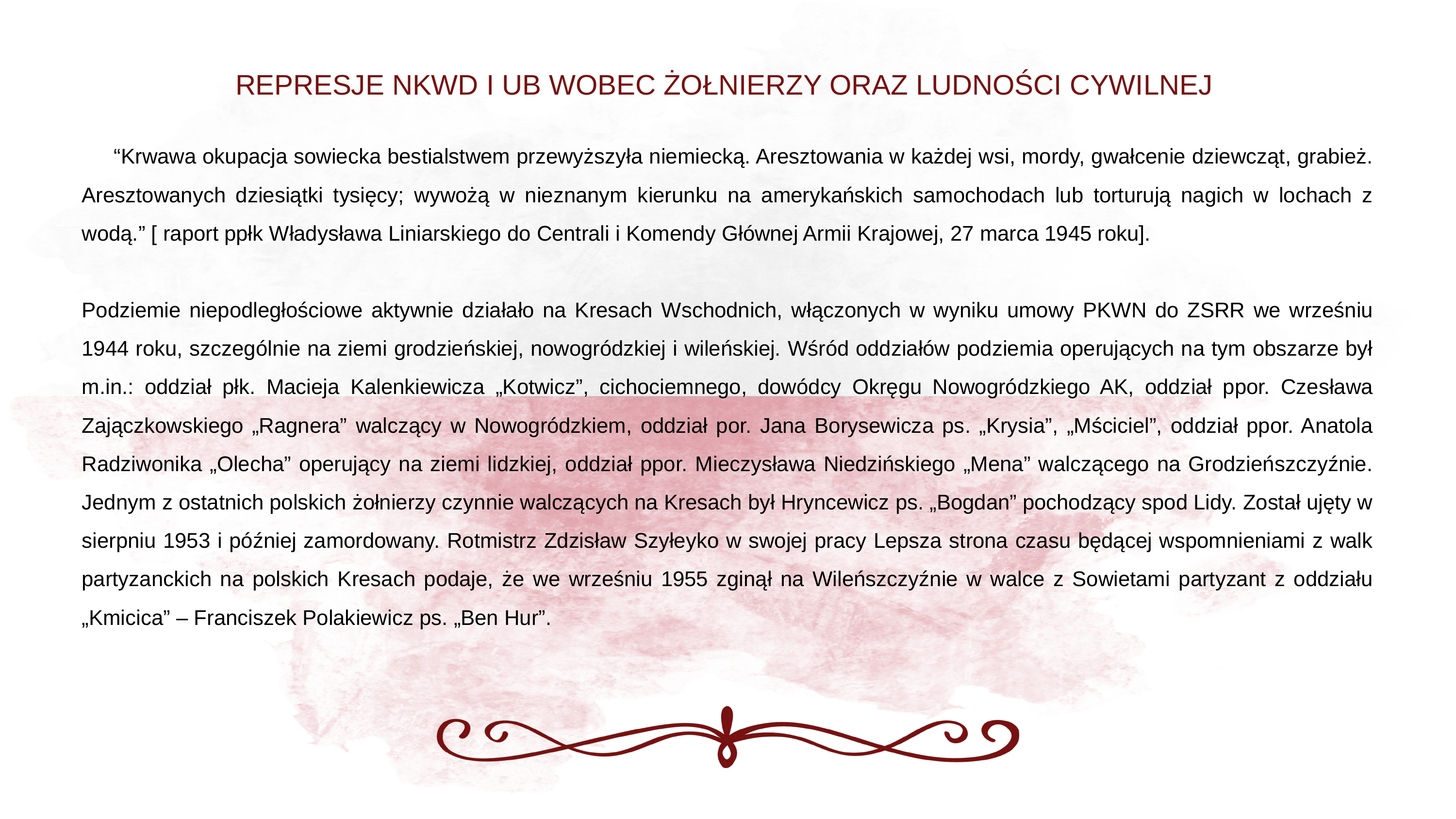

REPRESJE NKWD I UB WOBEC ŻOŁNIERZY ORAZ LUDNOŚCI CYWILNEJ

     “Krwawa okupacja sowiecka bestialstwem przewyższyła niemiecką. Aresztowania w każdej wsi, mordy, gwałcenie dziewcząt, grabież. Aresztowanych dziesiątki tysięcy; wywożą w nieznanym kierunku na amerykańskich samochodach lub torturują nagich w lochach z wodą.” [ raport ppłk Władysława Liniarskiego do Centrali i Komendy Głównej Armii Krajowej, 27 marca 1945 roku].

Podziemie niepodległościowe aktywnie działało na Kresach Wschodnich, włączonych w wyniku umowy PKWN do ZSRR we wrześniu 1944 roku, szczególnie na ziemi grodzieńskiej, nowogródzkiej i wileńskiej. Wśród oddziałów podziemia operujących na tym obszarze był m.in.: oddział płk. Macieja Kalenkiewicza „Kotwicz”, cichociemnego, dowódcy Okręgu Nowogródzkiego AK, oddział ppor. Czesława Zajączkowskiego „Ragnera” walczący w Nowogródzkiem, oddział por. Jana Borysewicza ps. „Krysia”, „Mściciel”, oddział ppor. Anatola Radziwonika „Olecha” operujący na ziemi lidzkiej, oddział ppor. Mieczysława Niedzińskiego „Mena” walczącego na Grodzieńszczyźnie. Jednym z ostatnich polskich żołnierzy czynnie walczących na Kresach był Hryncewicz ps. „Bogdan” pochodzący spod Lidy. Został ujęty w sierpniu 1953 i później zamordowany. Rotmistrz Zdzisław Szyłeyko w swojej pracy Lepsza strona czasu będącej wspomnieniami z walk partyzanckich na polskich Kresach podaje, że we wrześniu 1955 zginął na Wileńszczyźnie w walce z Sowietami partyzant z oddziału „Kmicica” – Franciszek Polakiewicz ps. „Ben Hur”.